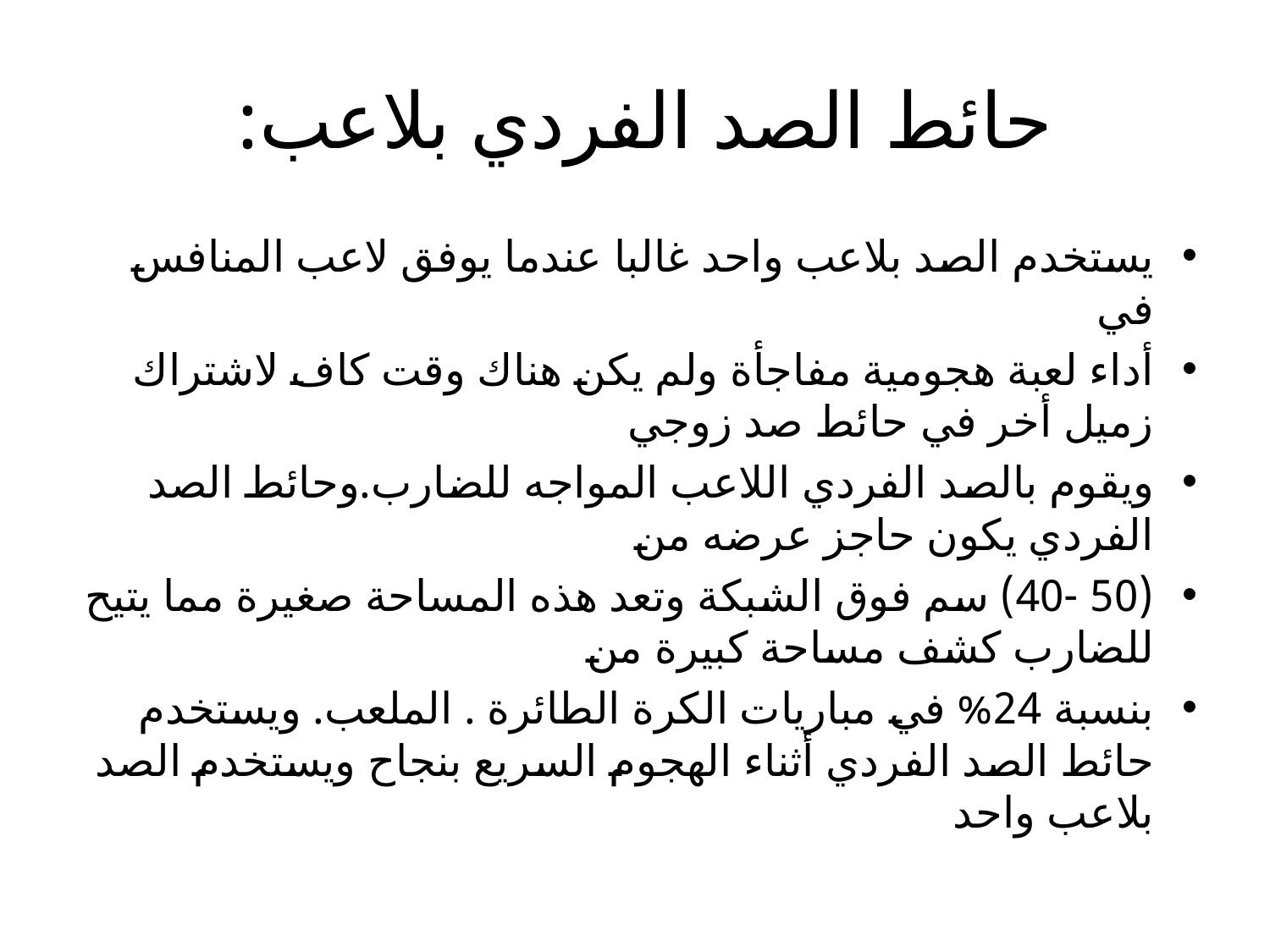

# حائط الصد الفردي بلاعب:
یستخدم الصد بلاعب واحد غالبا عندما یوفق لاعب المنافس في
أداء لعبة هجومیة مفاجأة ولم یكن هناك وقت كاف لاشتراك زمیل أخر في حائط صد زوجي
ویقوم بالصد الفردي اللاعب المواجه للضارب.وحائط الصد الفردي یكون حاجز عرضه من
(50 -40) سم فوق الشبكة وتعد هذه المساحة صغیرة مما یتیح للضارب كشف مساحة كبیرة من
بنسبة 24% في مباریات الكرة الطائرة . الملعب. ویستخدم حائط الصد الفردي أثناء الهجوم السریع بنجاح ویستخدم الصد بلاعب واحد